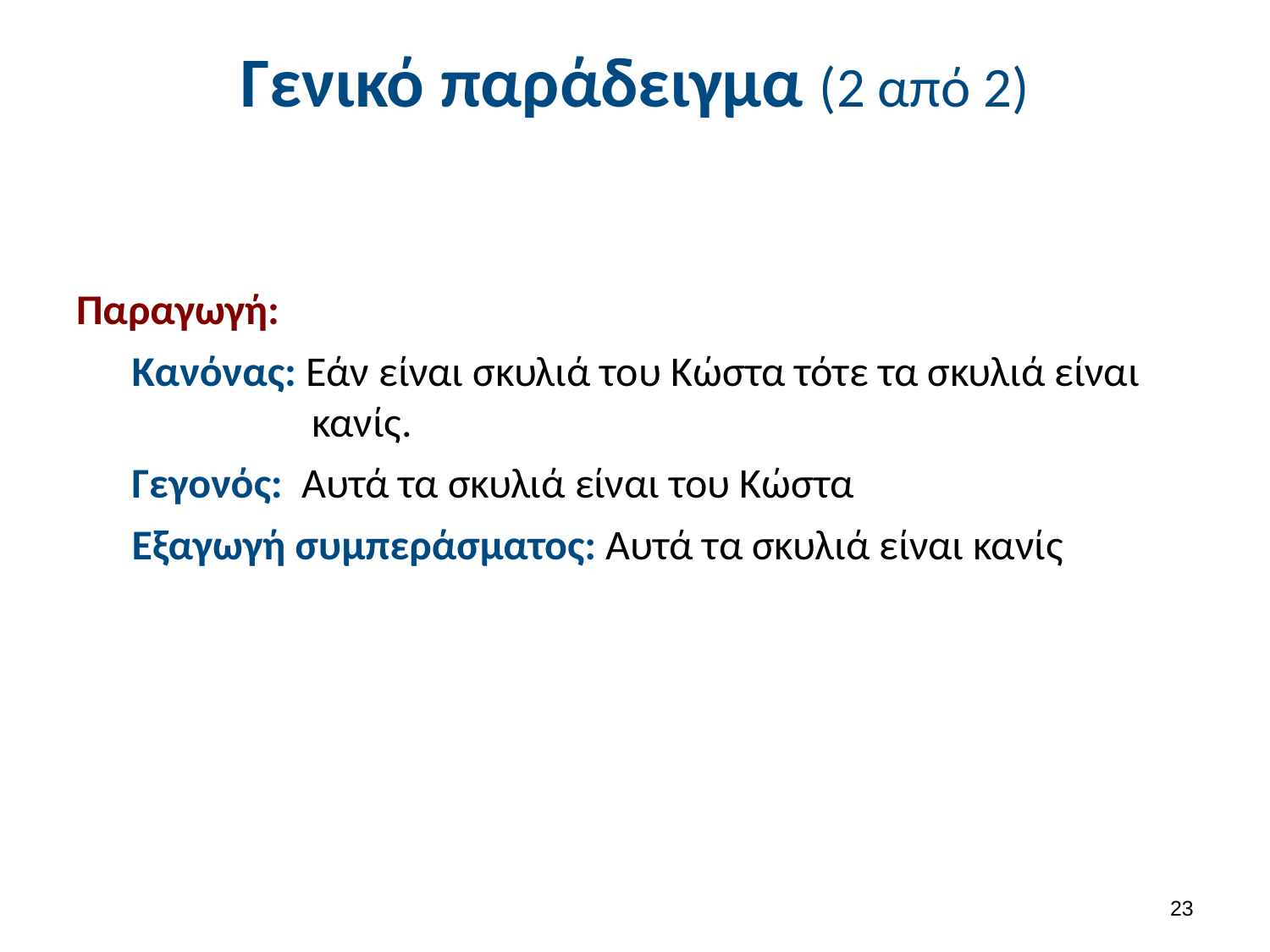

# Γενικό παράδειγμα (2 από 2)
Παραγωγή:
Κανόνας: Εάν είναι σκυλιά του Κώστα τότε τα σκυλιά είναι κανίς.
Γεγονός:  Αυτά τα σκυλιά είναι του Κώστα
Εξαγωγή συμπεράσματος: Αυτά τα σκυλιά είναι κανίς

23